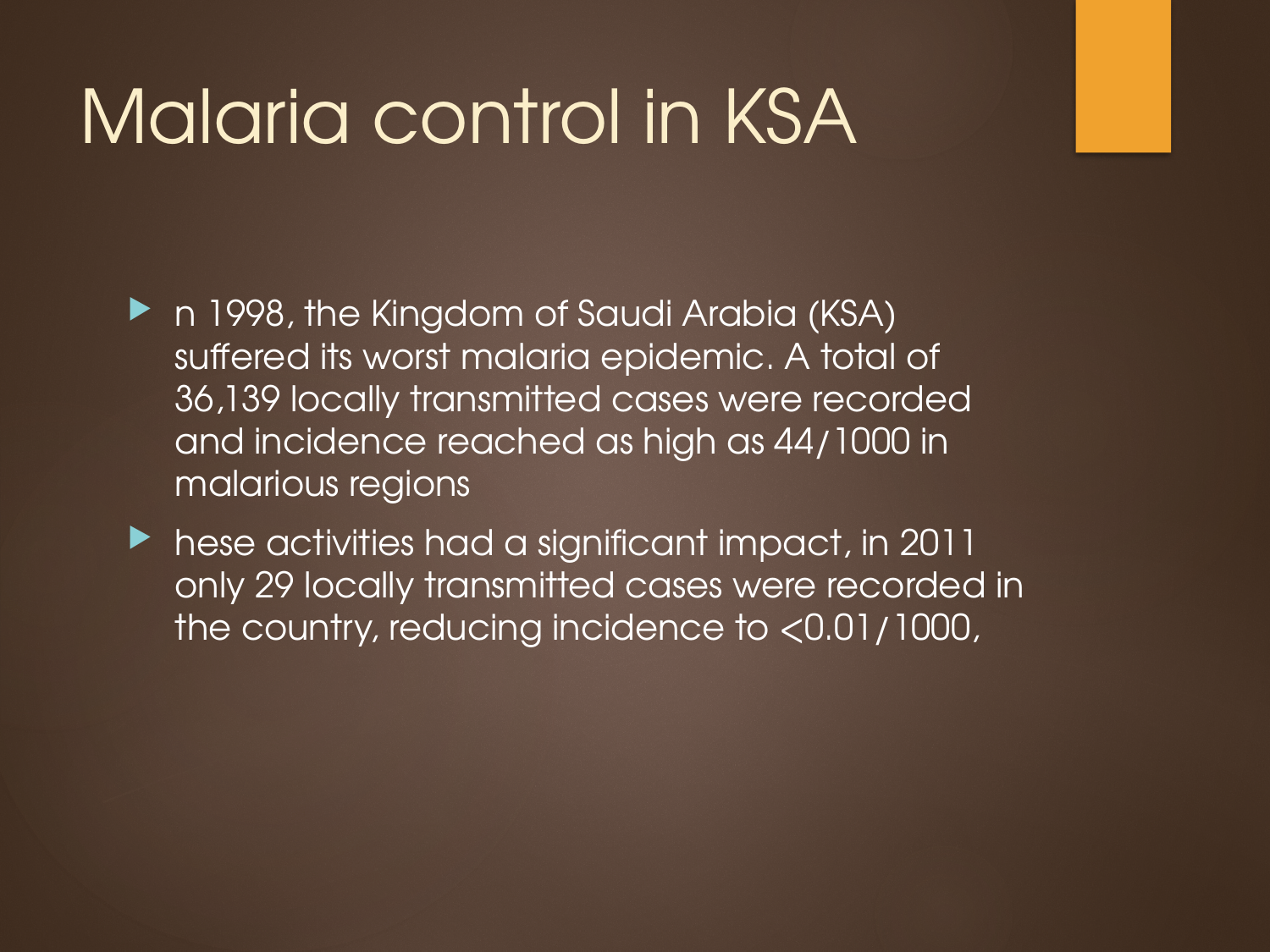

# Malaria control in KSA
n 1998, the Kingdom of Saudi Arabia (KSA) suffered its worst malaria epidemic. A total of 36,139 locally transmitted cases were recorded and incidence reached as high as 44/1000 in malarious regions
hese activities had a significant impact, in 2011 only 29 locally transmitted cases were recorded in the country, reducing incidence to <0.01/1000,